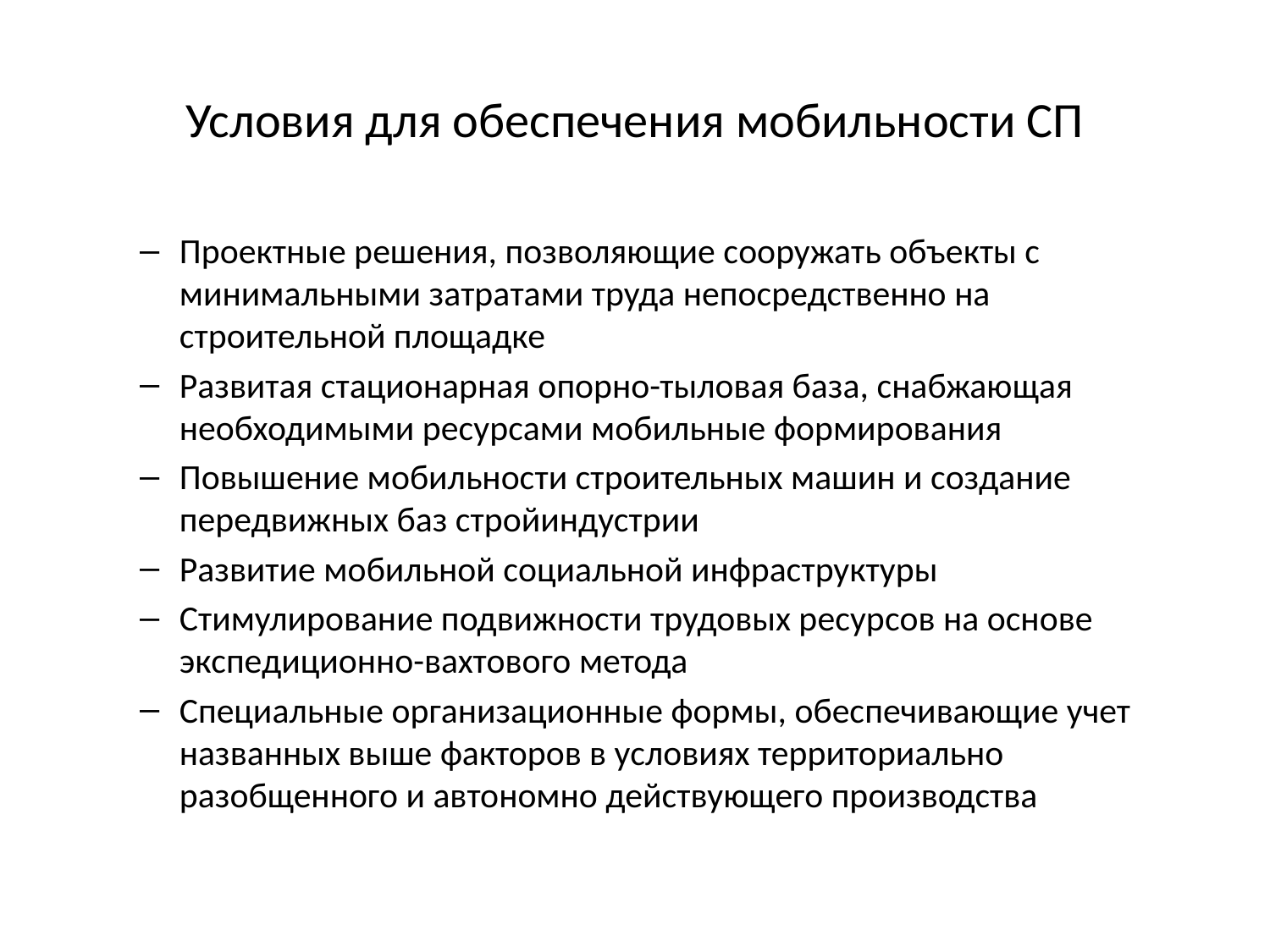

# Условия для обеспечения мобильности СП
Проектные решения, позволяющие сооружать объекты с минимальными затратами труда непосредственно на строительной площадке
Развитая стационарная опорно-тыловая база, снабжающая необходимыми ресурсами мобильные формирования
Повышение мобильности строительных машин и создание передвижных баз стройиндустрии
Развитие мобильной социальной инфраструктуры
Стимулирование подвижности трудовых ресурсов на основе экспедиционно-вахтового метода
Специальные организационные формы, обеспечивающие учет названных выше факторов в условиях территориально разобщенного и автономно действующего производства